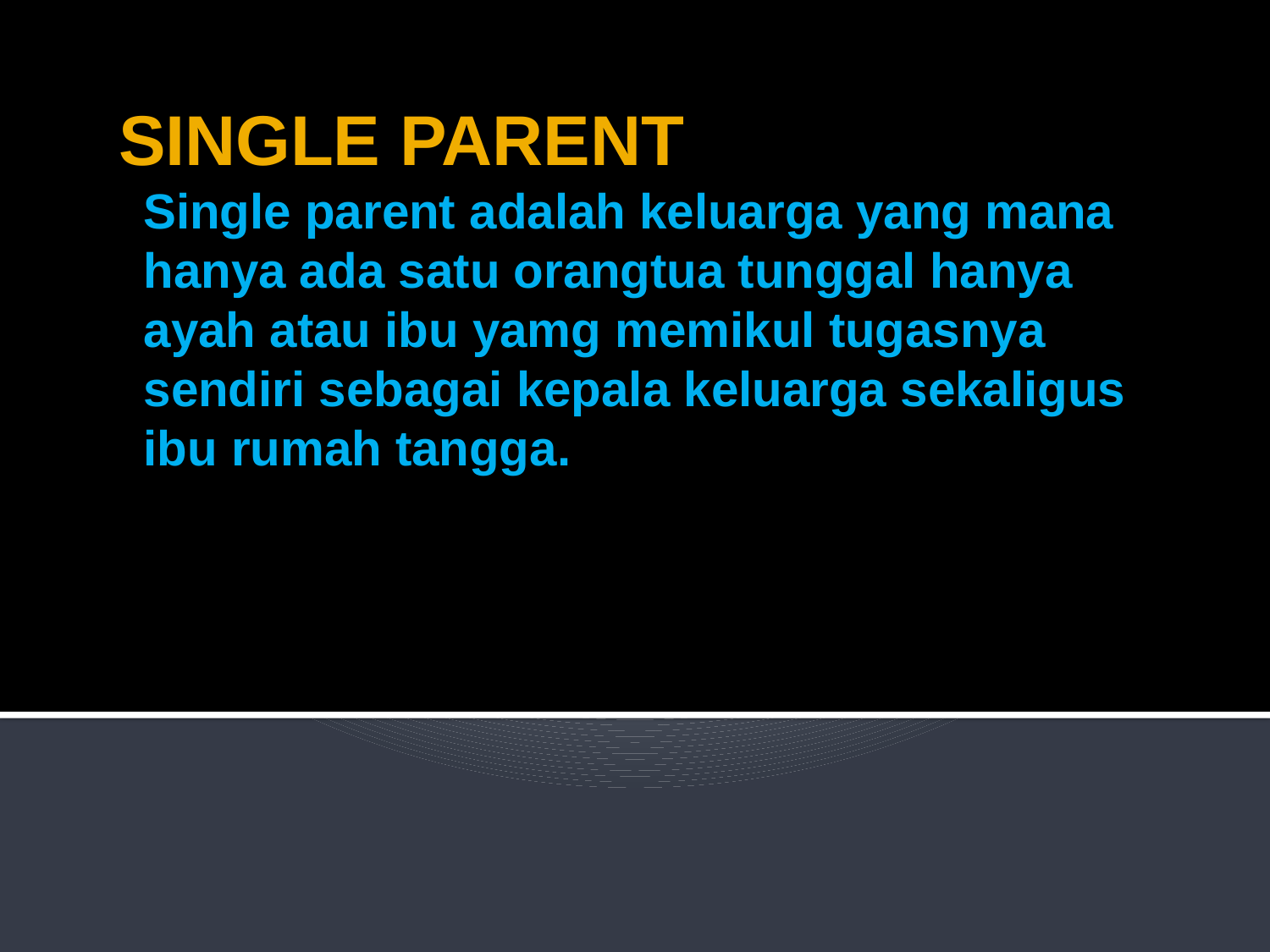

# SINGLE PARENT

Single parent adalah keluarga yang mana hanya ada satu orangtua tunggal hanya ayah atau ibu yamg memikul tugasnya sendiri sebagai kepala keluarga sekaligus ibu rumah tangga.